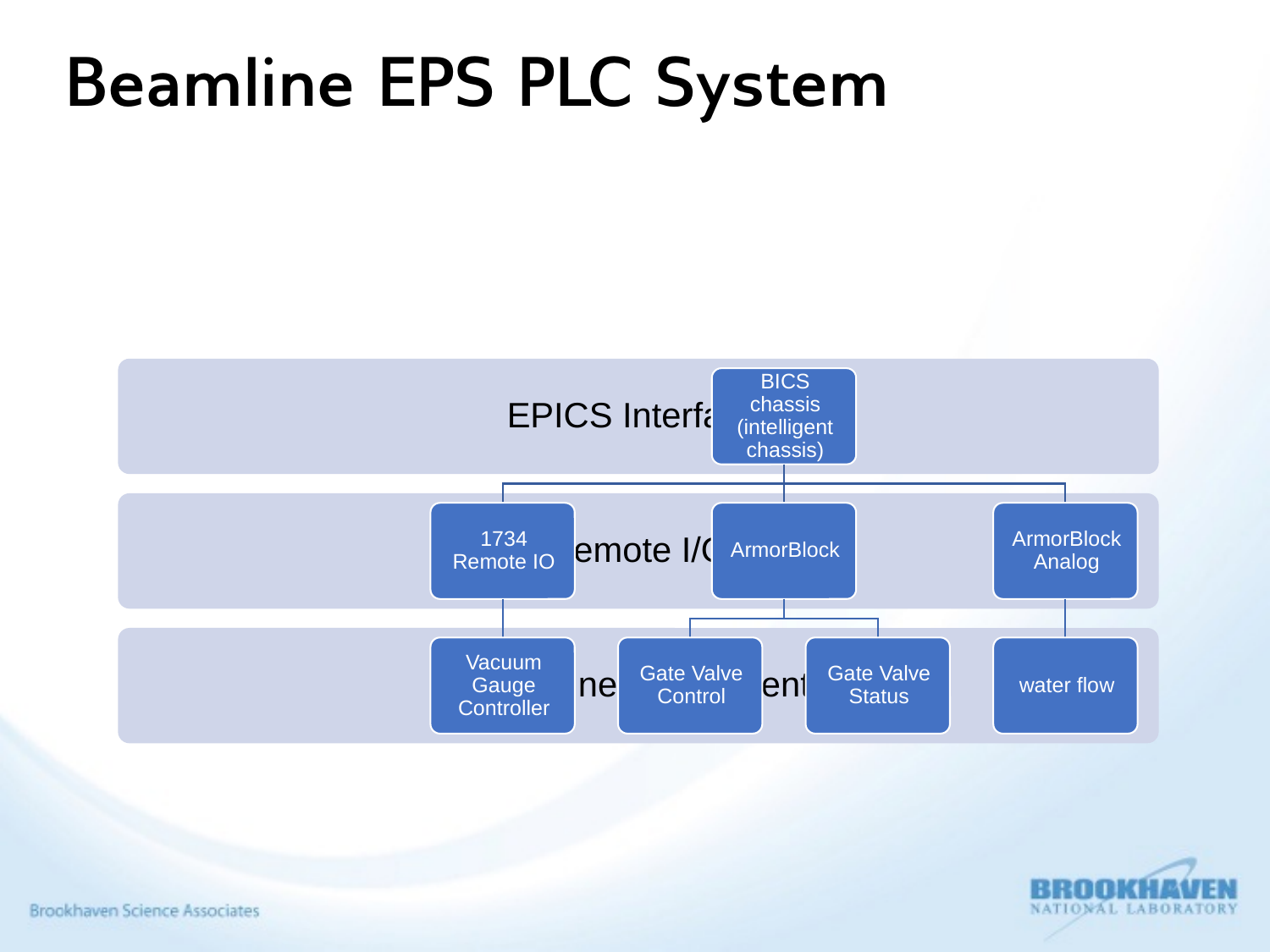

# Beamline EPS PLC System
Beam Line Components
Remote I/O
EPICS Interface
BICS chassis (intelligent chassis)
1734 Remote IO
Vacuum Gauge Controller
ArmorBlock
Gate Valve Control
Gate Valve Status
ArmorBlock Analog
water flow